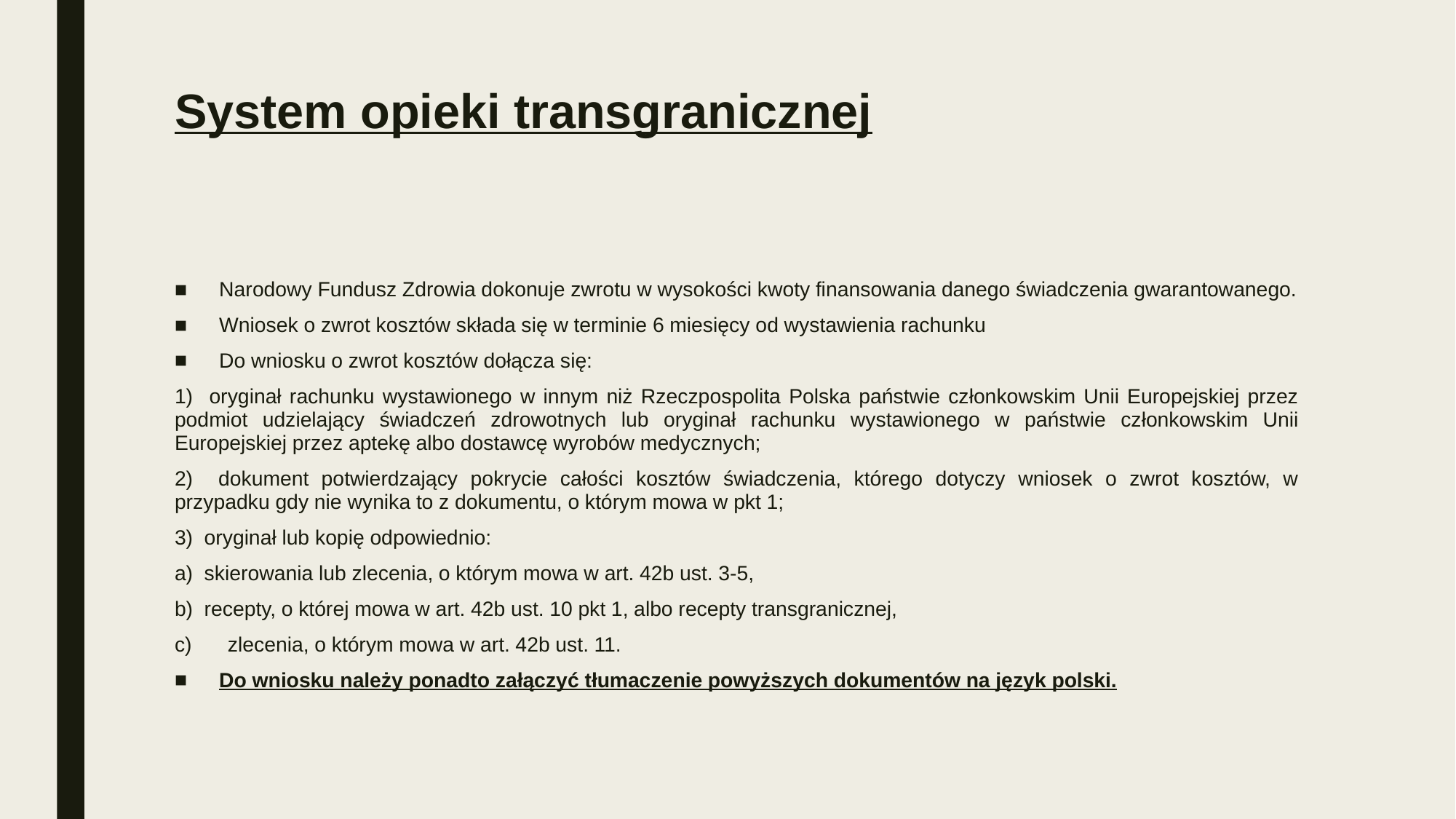

# System opieki transgranicznej
Narodowy Fundusz Zdrowia dokonuje zwrotu w wysokości kwoty finansowania danego świadczenia gwarantowanego.
Wniosek o zwrot kosztów składa się w terminie 6 miesięcy od wystawienia rachunku
Do wniosku o zwrot kosztów dołącza się:
1)  oryginał rachunku wystawionego w innym niż Rzeczpospolita Polska państwie członkowskim Unii Europejskiej przez podmiot udzielający świadczeń zdrowotnych lub oryginał rachunku wystawionego w państwie członkowskim Unii Europejskiej przez aptekę albo dostawcę wyrobów medycznych;
2)  dokument potwierdzający pokrycie całości kosztów świadczenia, którego dotyczy wniosek o zwrot kosztów, w przypadku gdy nie wynika to z dokumentu, o którym mowa w pkt 1;
3)  oryginał lub kopię odpowiednio:
a)  skierowania lub zlecenia, o którym mowa w art. 42b ust. 3-5,
b)  recepty, o której mowa w art. 42b ust. 10 pkt 1, albo recepty transgranicznej,
zlecenia, o którym mowa w art. 42b ust. 11.
Do wniosku należy ponadto załączyć tłumaczenie powyższych dokumentów na język polski.